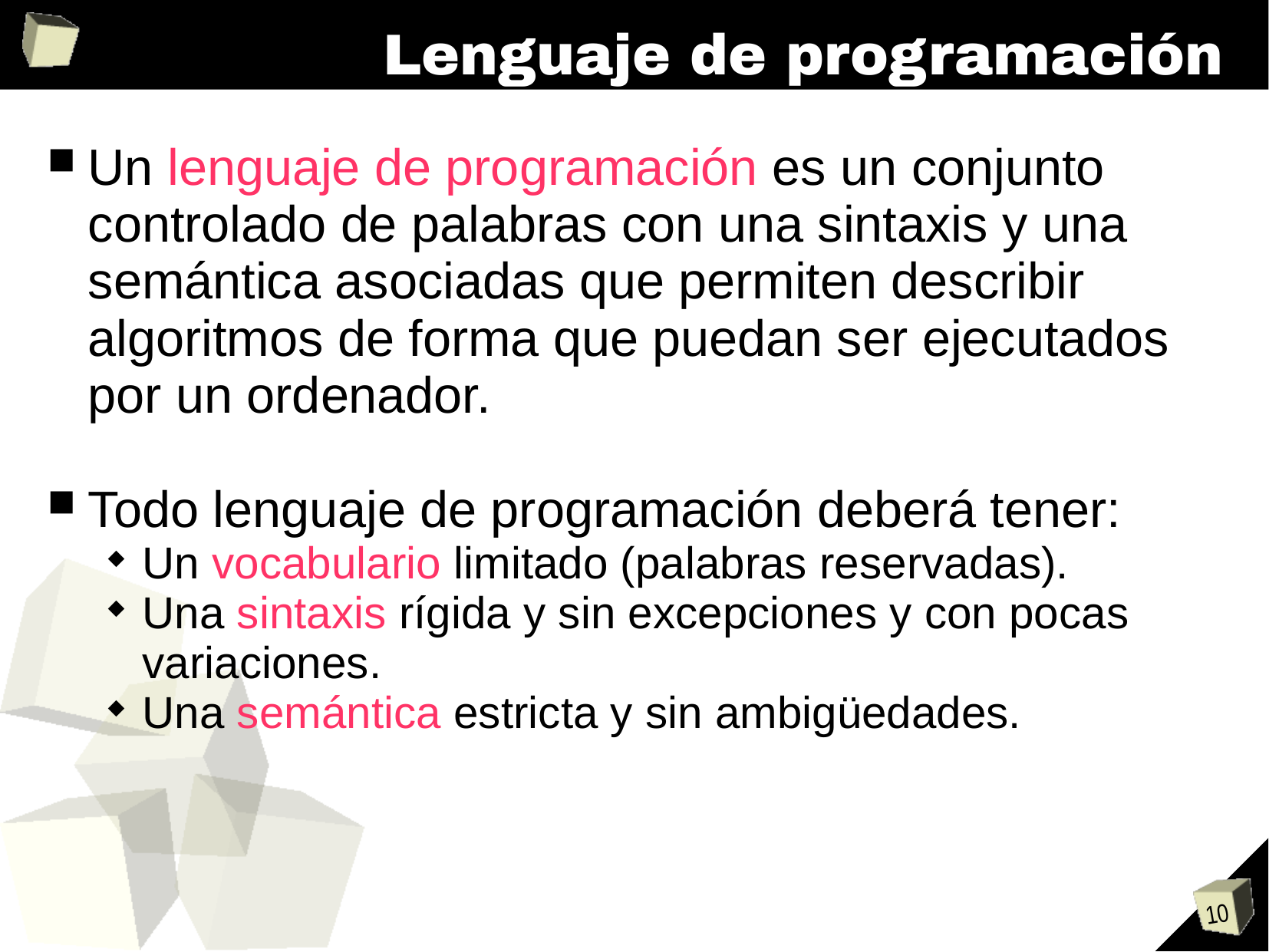

# Lenguaje de programación
Un lenguaje de programación es un conjunto controlado de palabras con una sintaxis y una semántica asociadas que permiten describir algoritmos de forma que puedan ser ejecutados por un ordenador.

Todo lenguaje de programación deberá tener:
Un vocabulario limitado (palabras reservadas).
Una sintaxis rígida y sin excepciones y con pocas variaciones.
Una semántica estricta y sin ambigüedades.